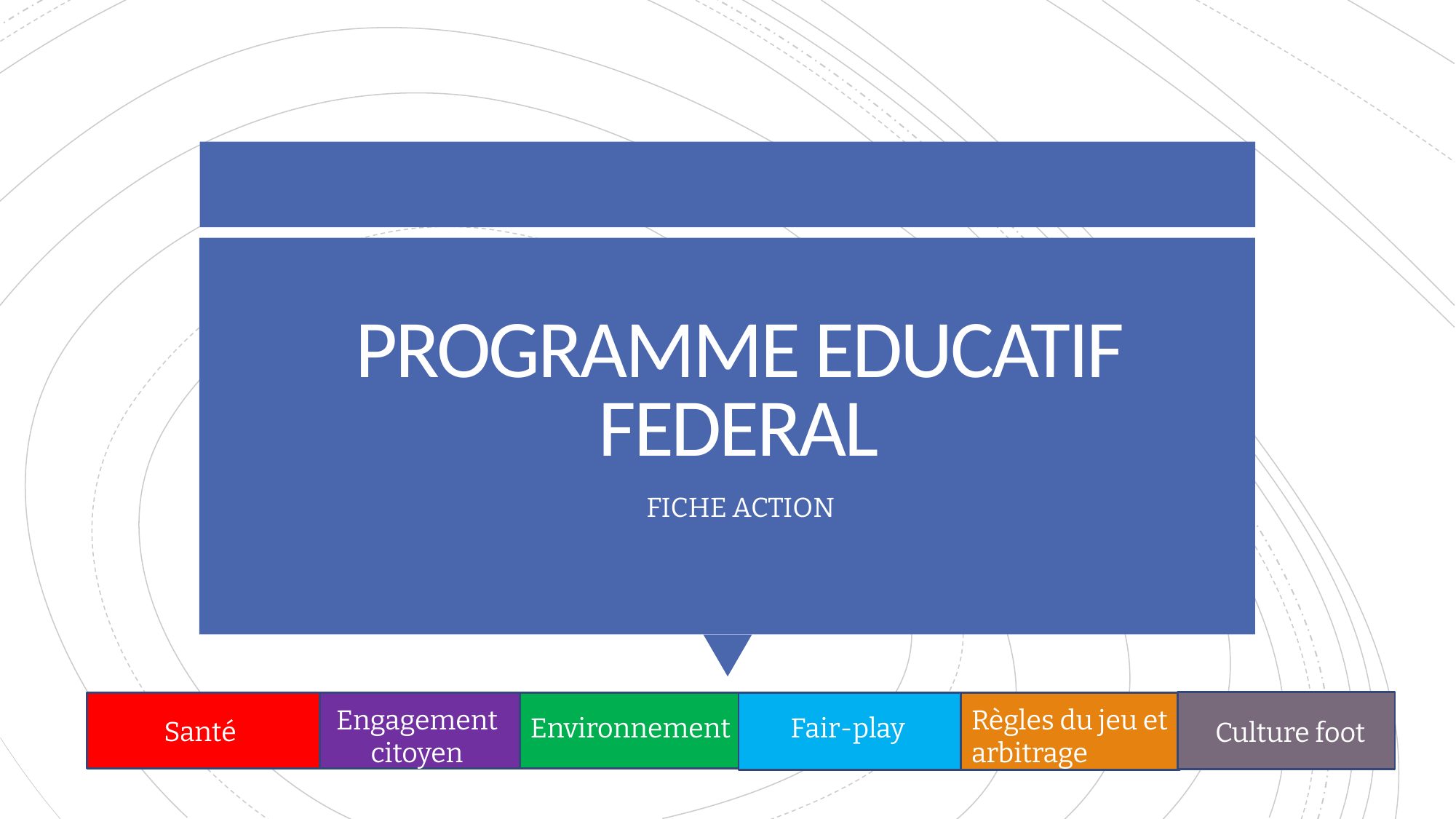

# PROGRAMME EDUCATIF FEDERAL
FICHE ACTION

Règles du jeu et arbitrage
Engagement citoyen
Environnement
Fair-play
Santé
Culture foot